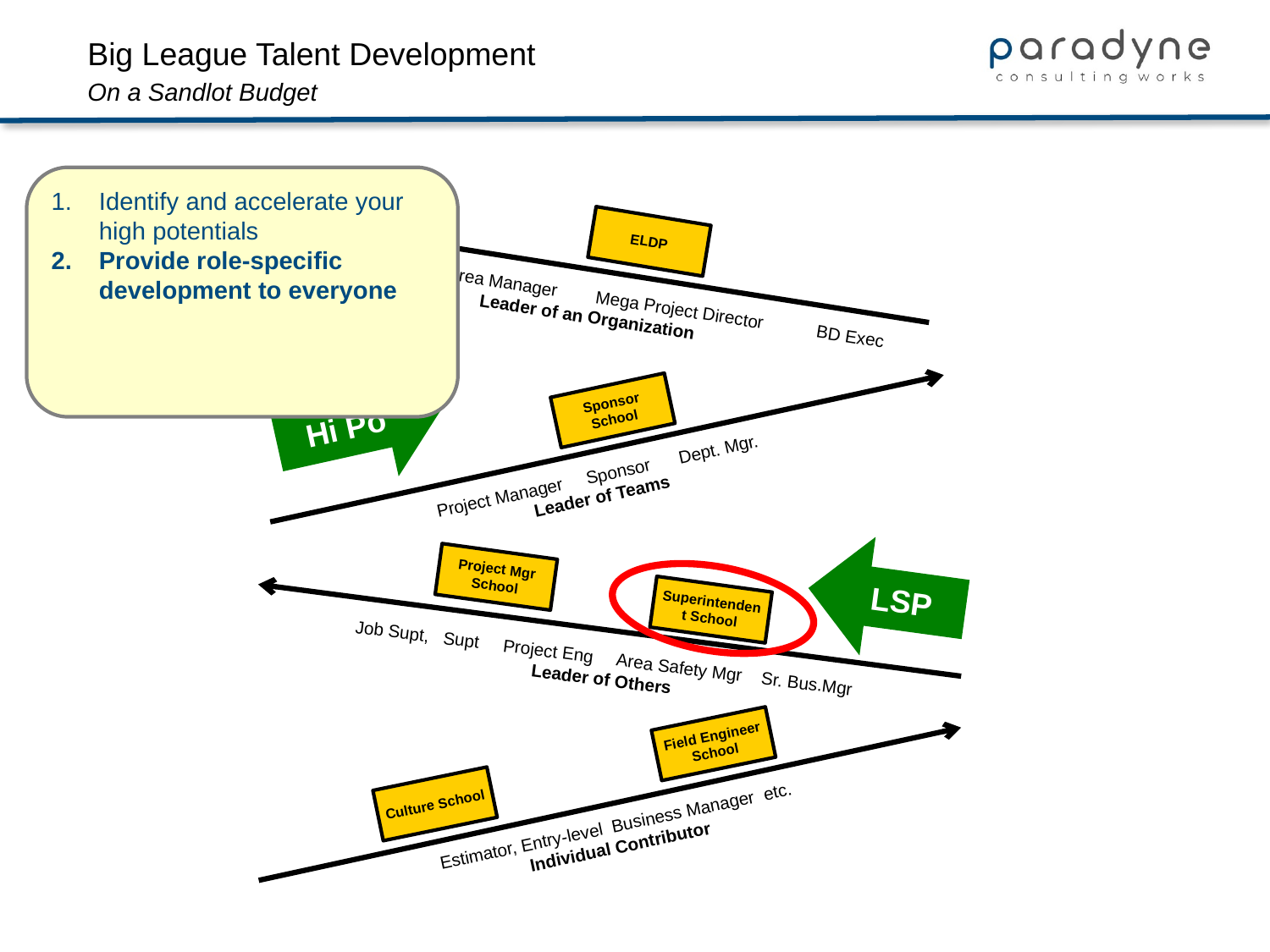

Identify and accelerate your high potentials
Provide role-specific development to everyone

Dist/Div Manager     Area Manager        Mega Project Director           BD Exec
Leader of an Organization
ELDP
Hi Po
Project Manager     Sponsor      Dept. Mgr.
Leader of Teams
Sponsor School
LSP
Project Mgr School

Superintendent School
Job Supt,   Supt     Project Eng     Area Safety Mgr    Sr. Bus.Mgr
Leader of Others
Field Engineer School
Estimator, Entry-level  Business Manager  etc.
Individual Contributor
Culture School